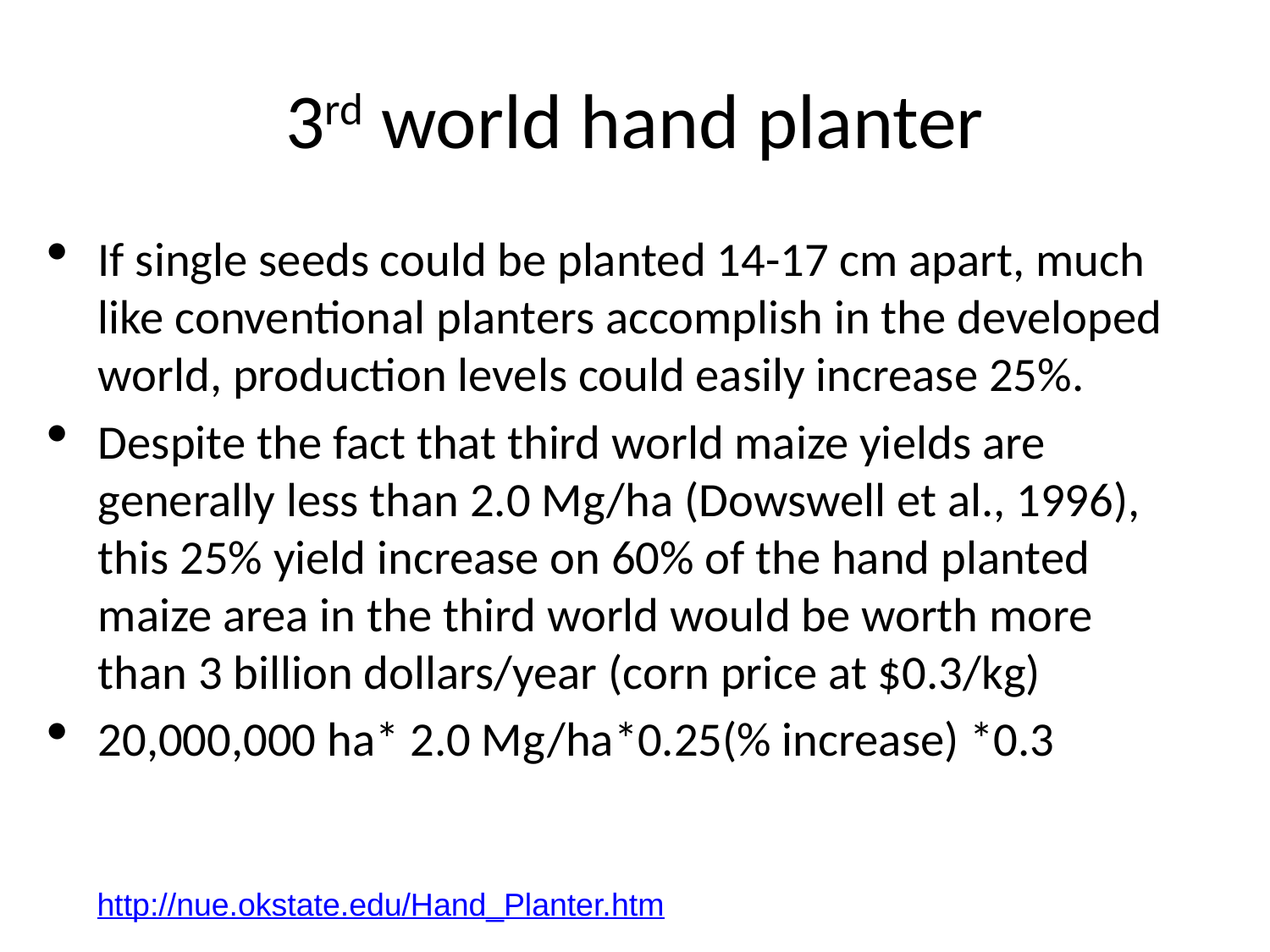

# 3rd world hand planter
If single seeds could be planted 14-17 cm apart, much like conventional planters accomplish in the developed world, production levels could easily increase 25%.
Despite the fact that third world maize yields are generally less than 2.0 Mg/ha (Dowswell et al., 1996), this 25% yield increase on 60% of the hand planted maize area in the third world would be worth more than 3 billion dollars/year (corn price at $0.3/kg)
20,000,000 ha* 2.0 Mg/ha*0.25(% increase) *0.3

http://nue.okstate.edu/Hand_Planter.htm